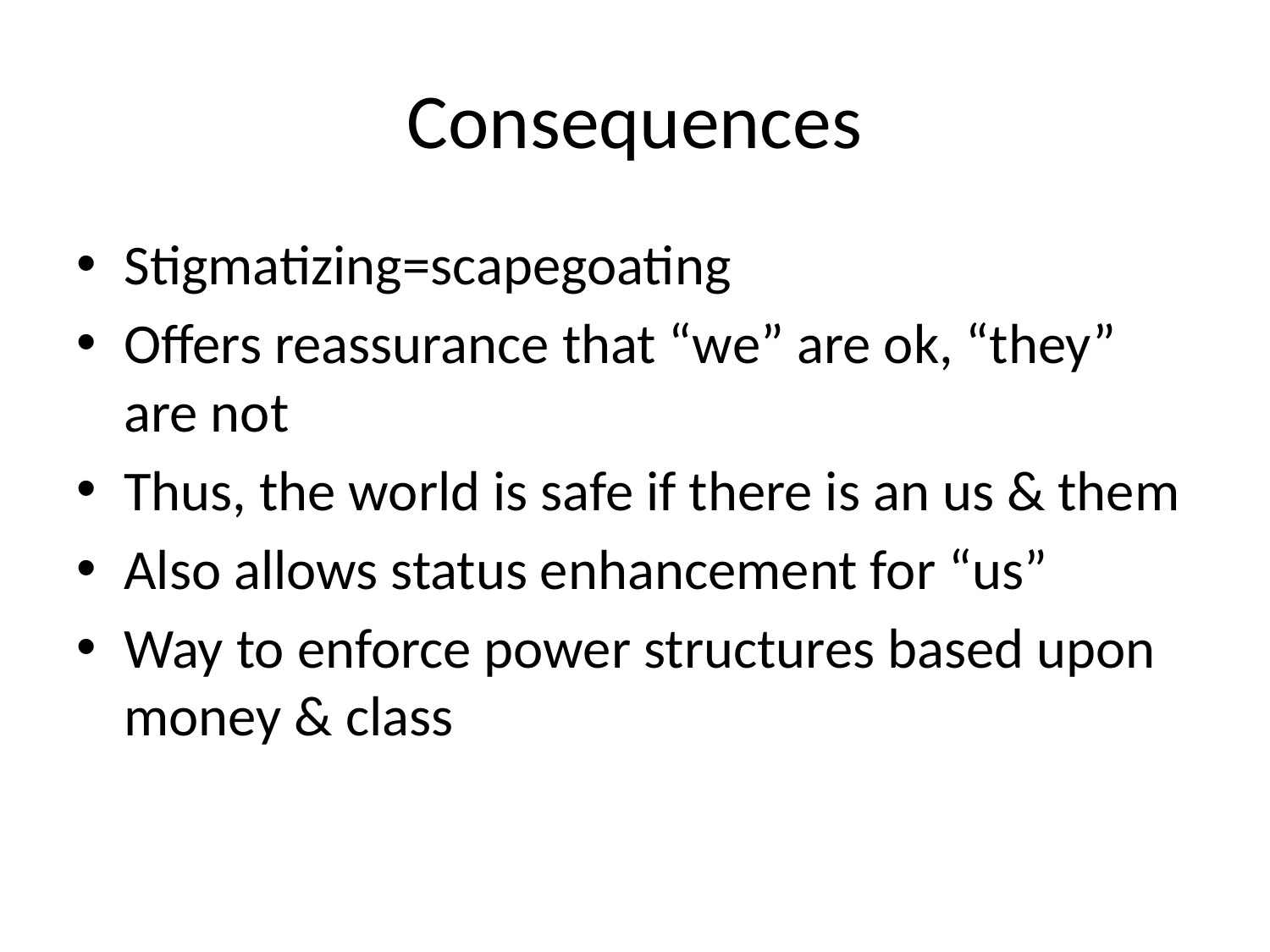

# Consequences
Stigmatizing=scapegoating
Offers reassurance that “we” are ok, “they” are not
Thus, the world is safe if there is an us & them
Also allows status enhancement for “us”
Way to enforce power structures based upon money & class